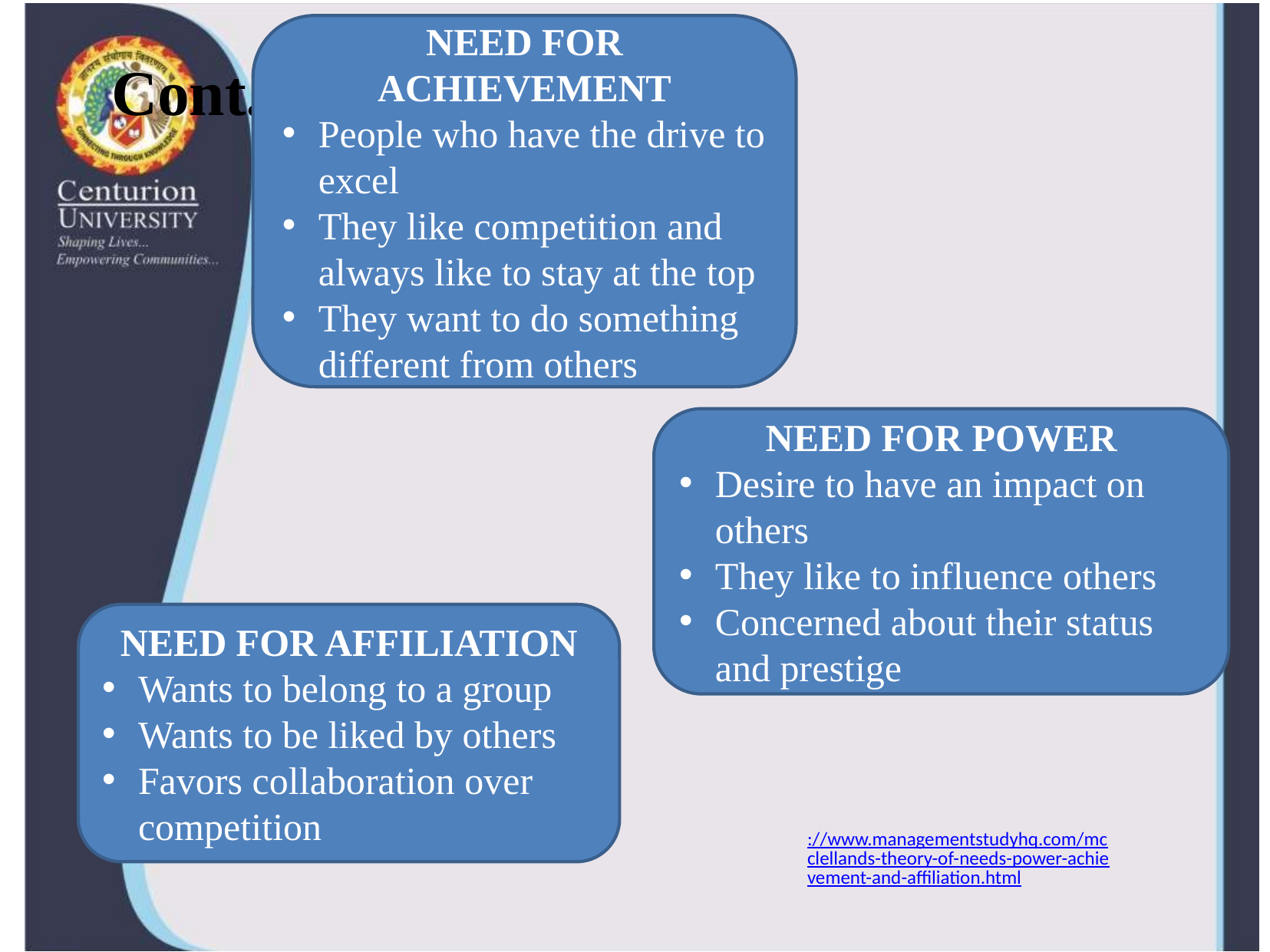

NEED FOR ACHIEVEMENT
People who have the drive to excel
They like competition and always like to stay at the top
They want to do something different from others
# Cont.
NEED FOR POWER
Desire to have an impact on others
They like to influence others
Concerned about their status and prestige
NEED FOR AFFILIATION
Wants to belong to a group
Wants to be liked by others
Favors collaboration over competition
://www.managementstudyhq.com/mcclellands-theory-of-needs-power-achievement-and-affiliation.html